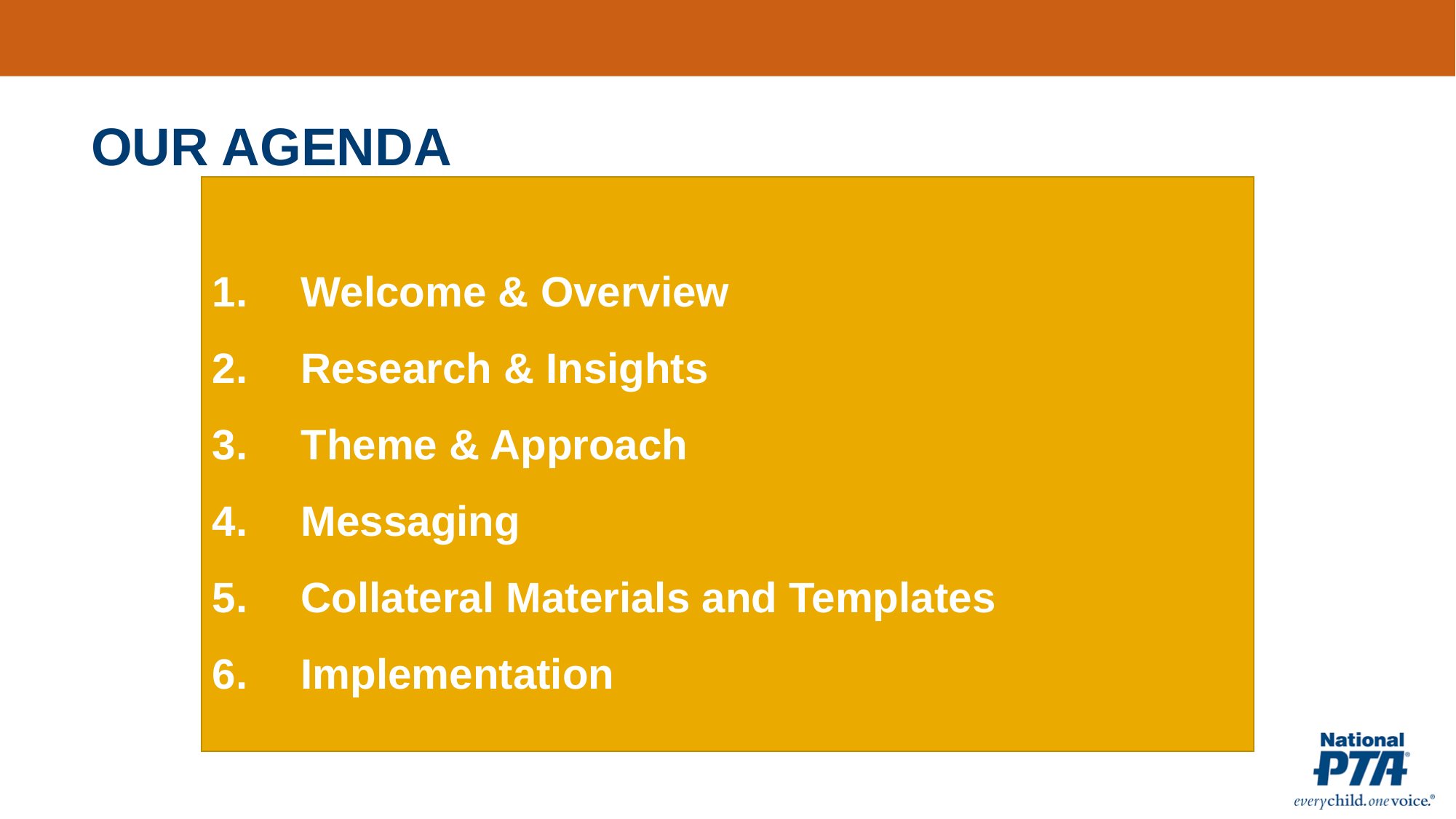

OUR AGENDA

Welcome & Overview
Research & Insights
Theme & Approach
Messaging
Collateral Materials and Templates
Implementation